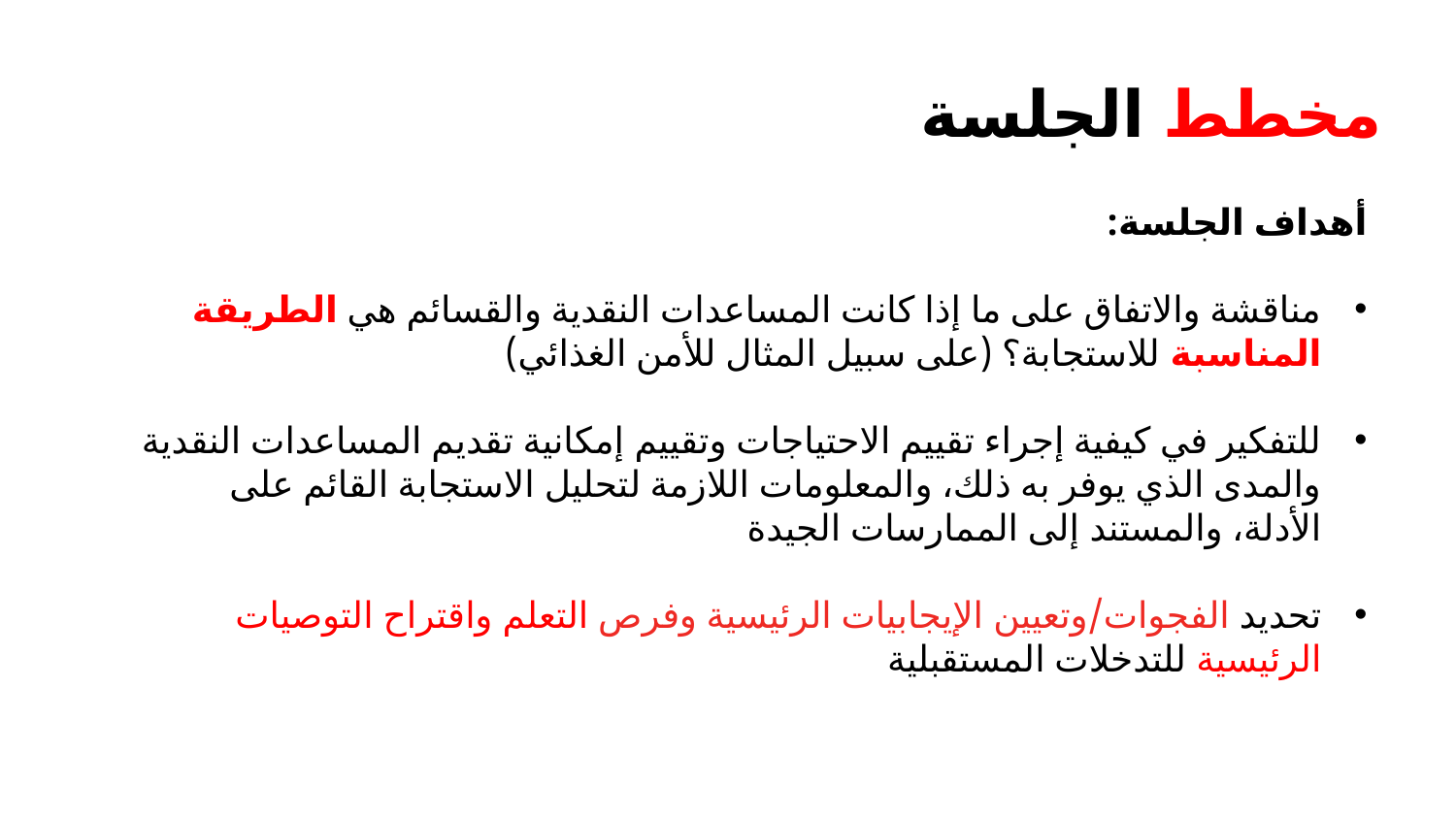

# مخطط الجلسة
أهداف الجلسة:

مناقشة والاتفاق على ما إذا كانت المساعدات النقدية والقسائم هي الطريقة المناسبة للاستجابة؟ (على سبيل المثال للأمن الغذائي)

للتفكير في كيفية إجراء تقييم الاحتياجات وتقييم إمكانية تقديم المساعدات النقدية والمدى الذي يوفر به ذلك، والمعلومات اللازمة لتحليل الاستجابة القائم على الأدلة، والمستند إلى الممارسات الجيدة

تحديد الفجوات/وتعيين الإيجابيات الرئيسية وفرص التعلم واقتراح التوصيات الرئيسية للتدخلات المستقبلية